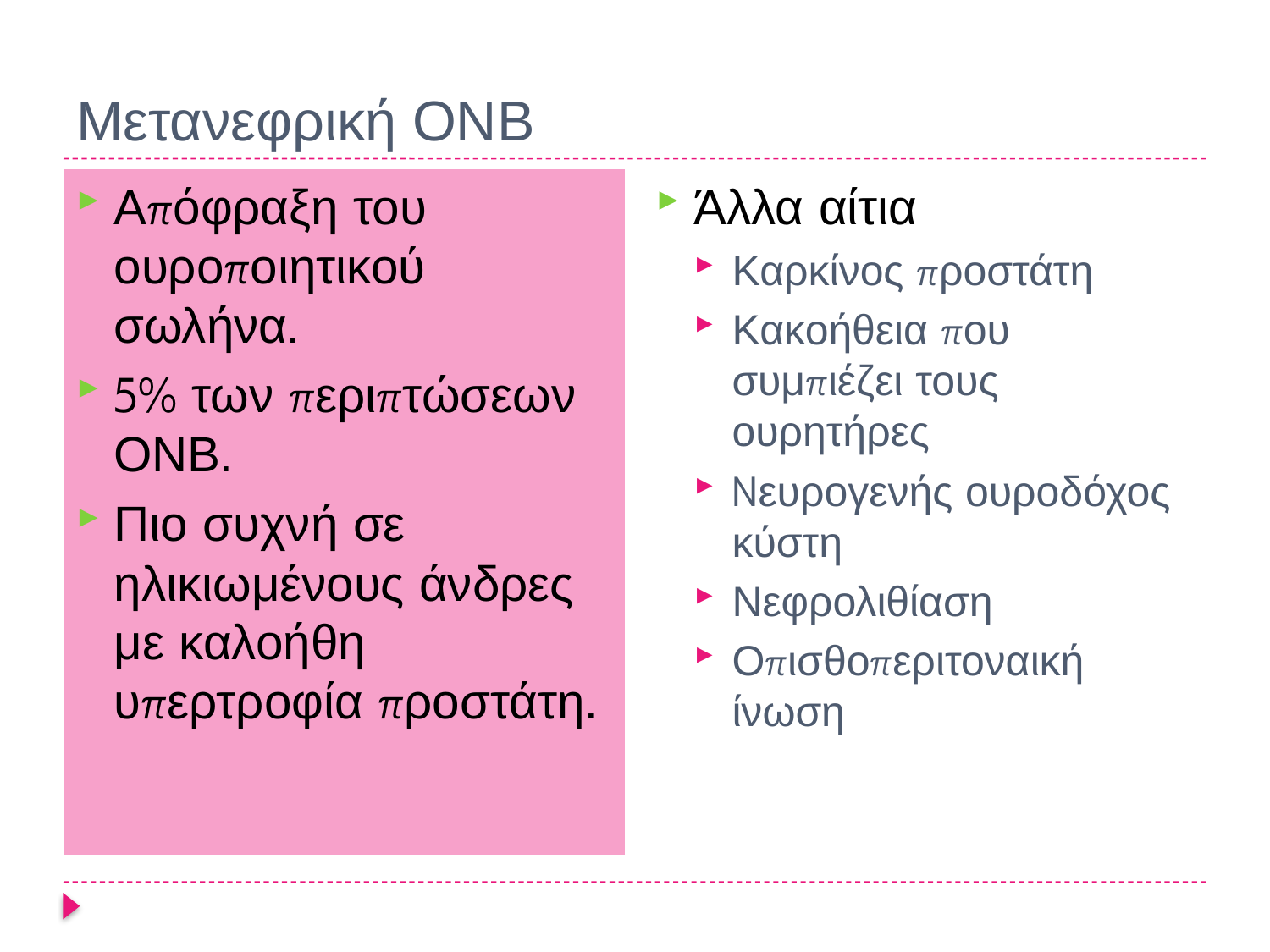

# Μετανεφρική ΟΝΒ
Άλλα αίτια
Καρκίνος προστάτη
Κακοήθεια που συμπιέζει τους ουρητήρες
Nευρογενής ουροδόχος κύστη
Νεφρολιθίαση
Οπισθοπεριτοναική ίνωση
Απόφραξη του ουροποιητικού σωλήνα.
5% των περιπτώσεων ΟΝΒ.
Πιο συχνή σε ηλικιωμένους άνδρες με καλοήθη υπερτροφία προστάτη.